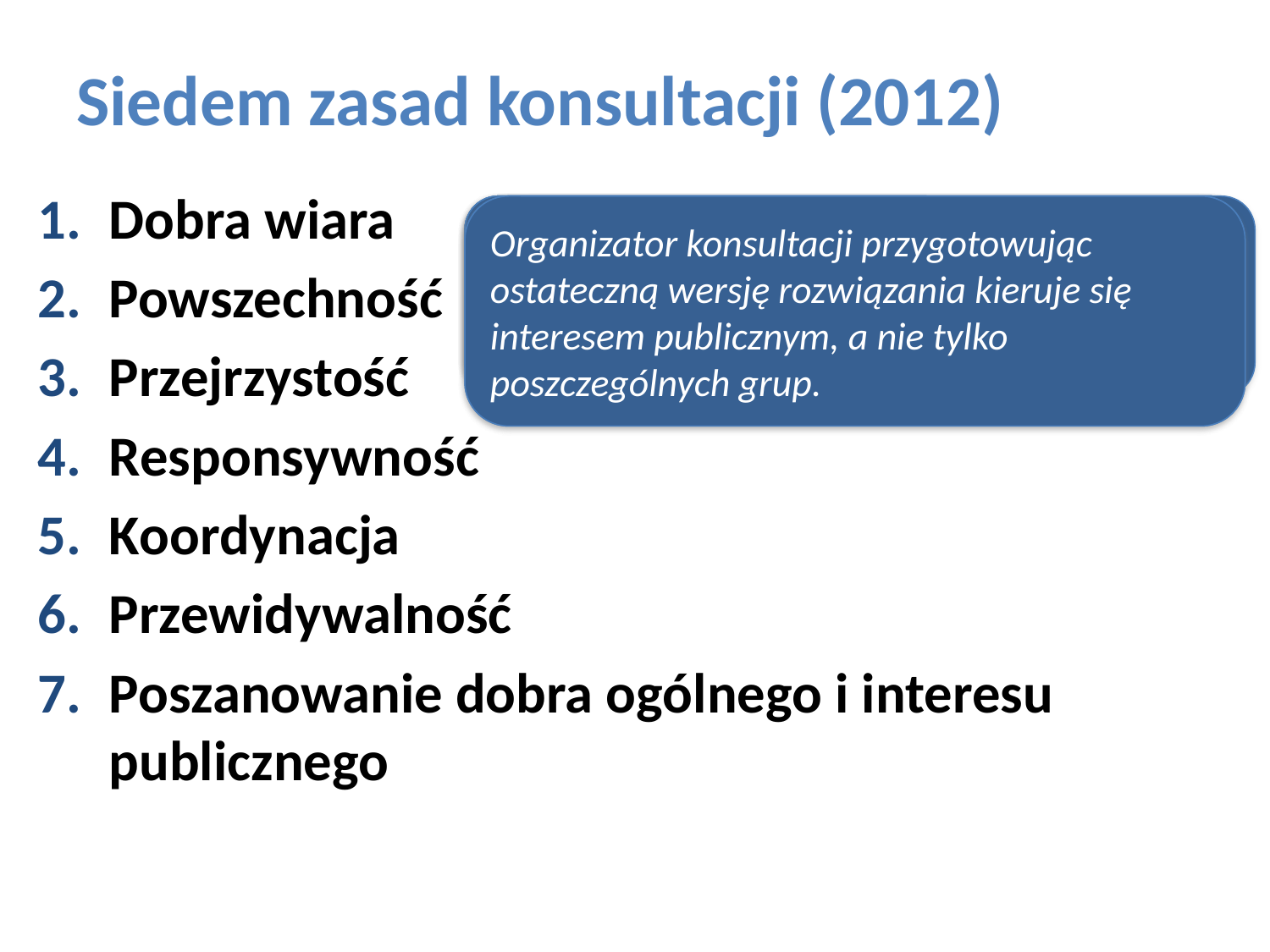

# Siedem zasad konsultacji (2012)
Dobra wiara
Powszechność
Przejrzystość
Responsywność
Koordynacja
Przewidywalność
Poszanowanie dobra ogólnego i interesu publicznego

Konsultacje prowadzone są w duchu dialogu obywatelskiego. Strony słuchają się nawzajem, wykazując wolę zrozumienia odmiennych racji.
Każdy zainteresowany tematem powinien móc dowiedzieć się o konsultacjach i wyrazić swój pogląd.
Informacje o celu, regułach, przebiegu i wyniku konsultacji muszą być powszechnie dostępne. Jasne musi być, kto reprezentuje jaki pogląd.
Każdemu, kto zgłosi opinię, należy się merytoryczna odpowiedź w rozsądnym terminie.
Konsultacje powinny być prowadzone w zaplanowany sposób i w oparciu o czytelne reguły  – od początku prac nad zmianą do samego ich końca.

Organizator konsultacji przygotowując ostateczną wersję rozwiązania kieruje się interesem publicznym, a nie tylko poszczególnych grup.
Konsultacje powinny mieć gospodarza odpowiedzialnego za konsultacje tak politycznie jak organizacyjnie.